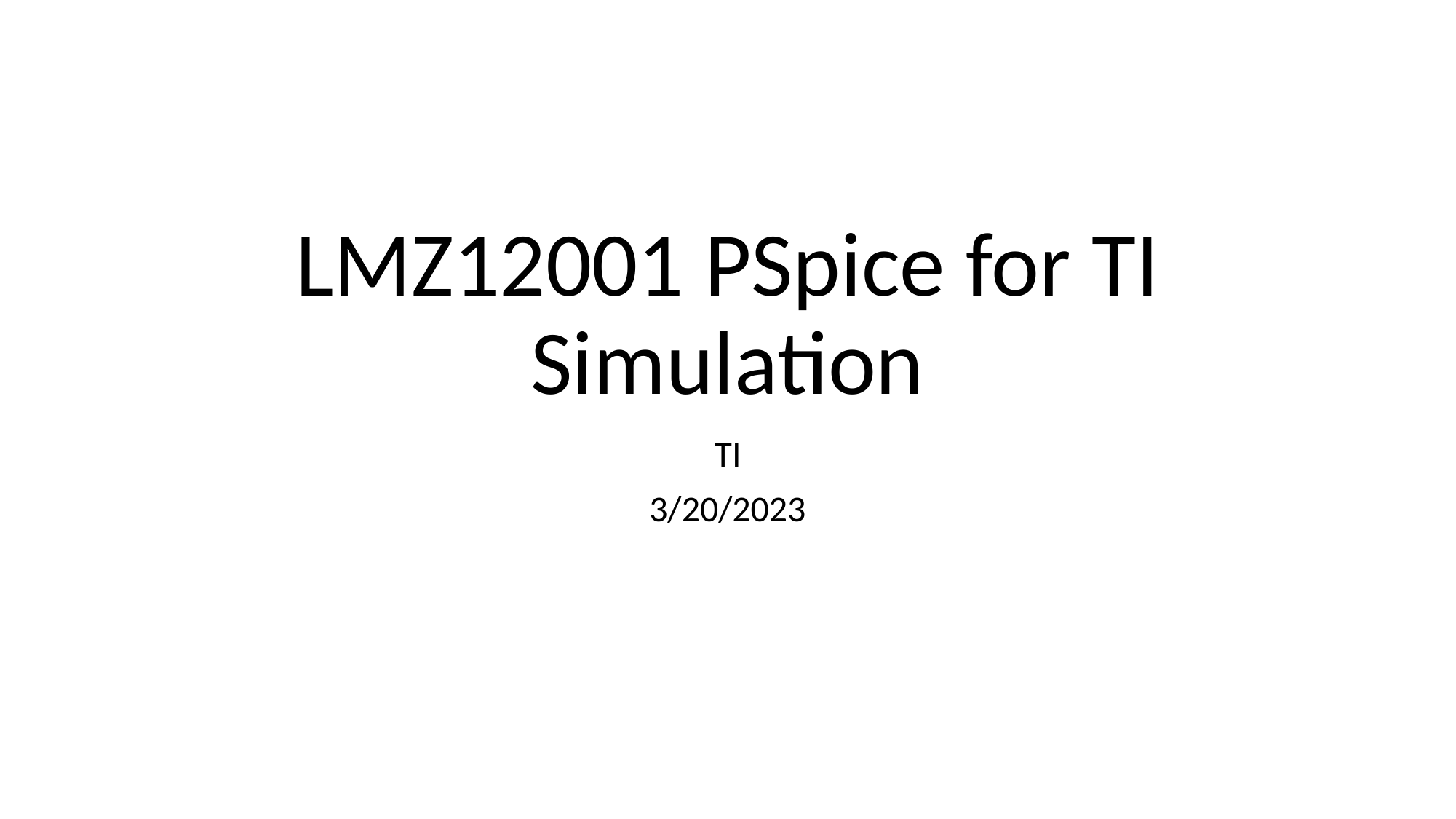

# LMZ12001 PSpice for TI Simulation
TI
3/20/2023